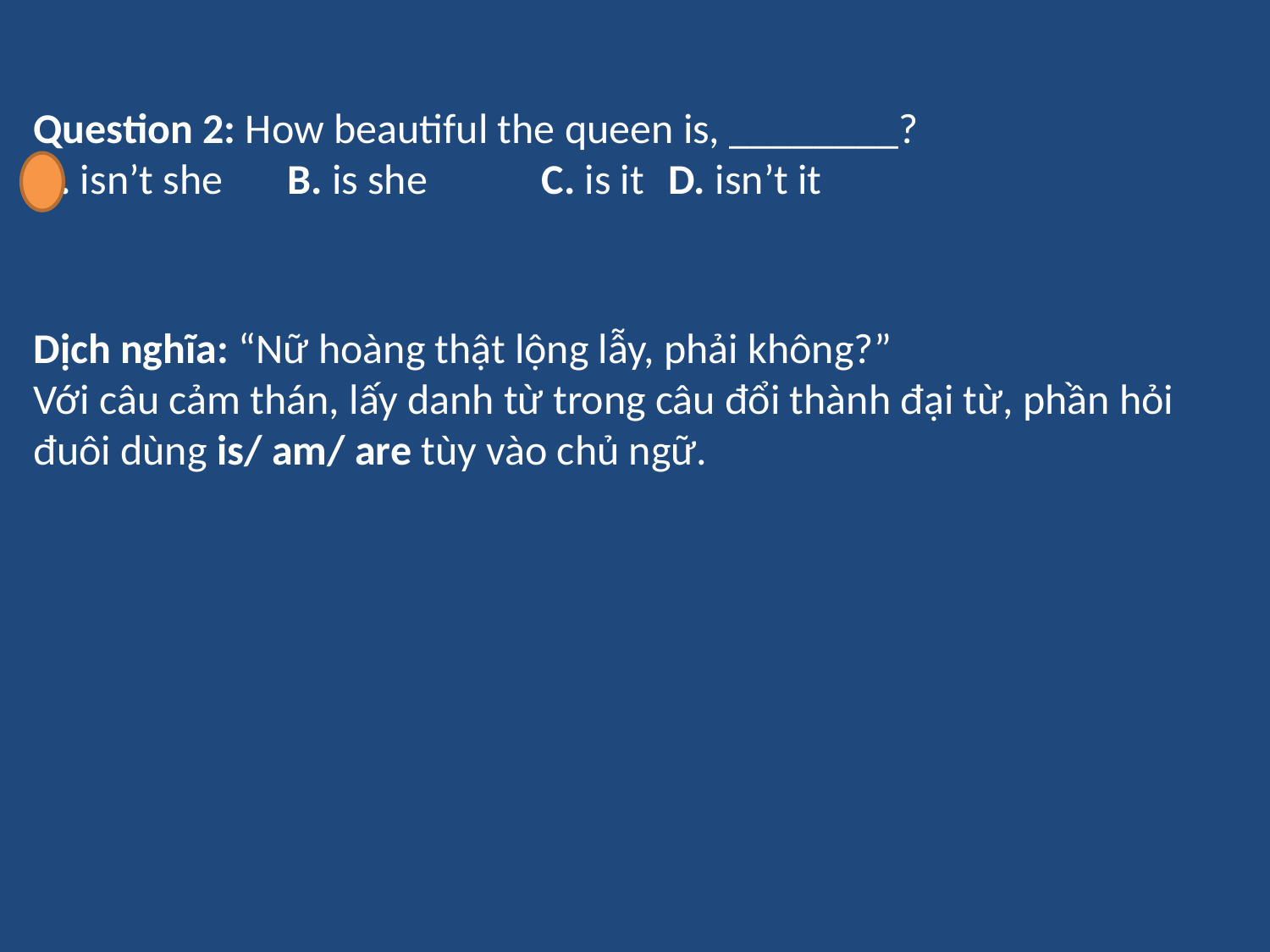

Question 2: How beautiful the queen is, ________?
A. isn’t she	B. is she	C. is it	D. isn’t it

Dịch nghĩa: “Nữ hoàng thật lộng lẫy, phải không?”
Với câu cảm thán, lấy danh từ trong câu đổi thành đại từ, phần hỏi đuôi dùng is/ am/ are tùy vào chủ ngữ.